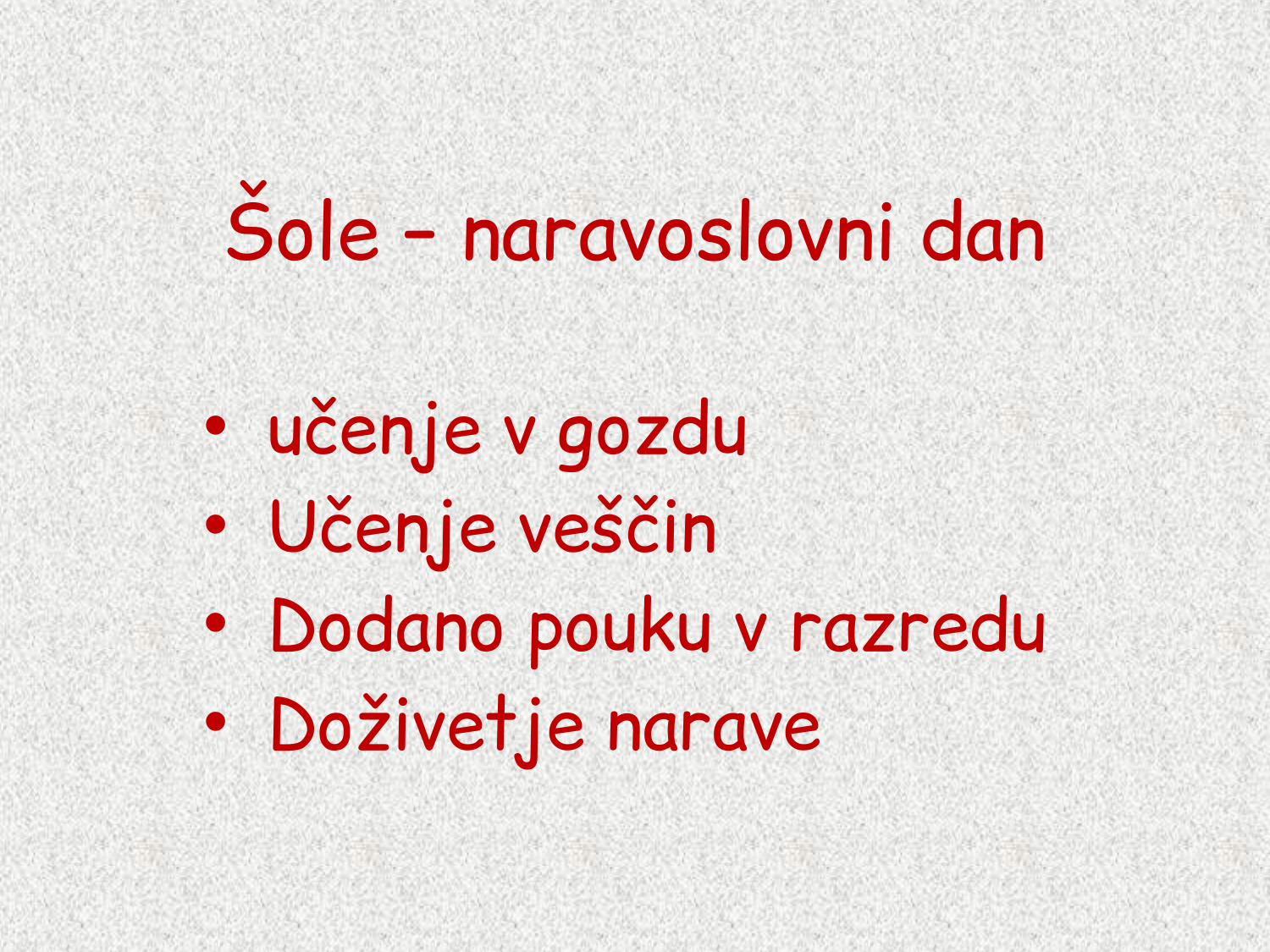

# Šole – naravoslovni dan
učenje v gozdu
Učenje veščin
Dodano pouku v razredu
Doživetje narave